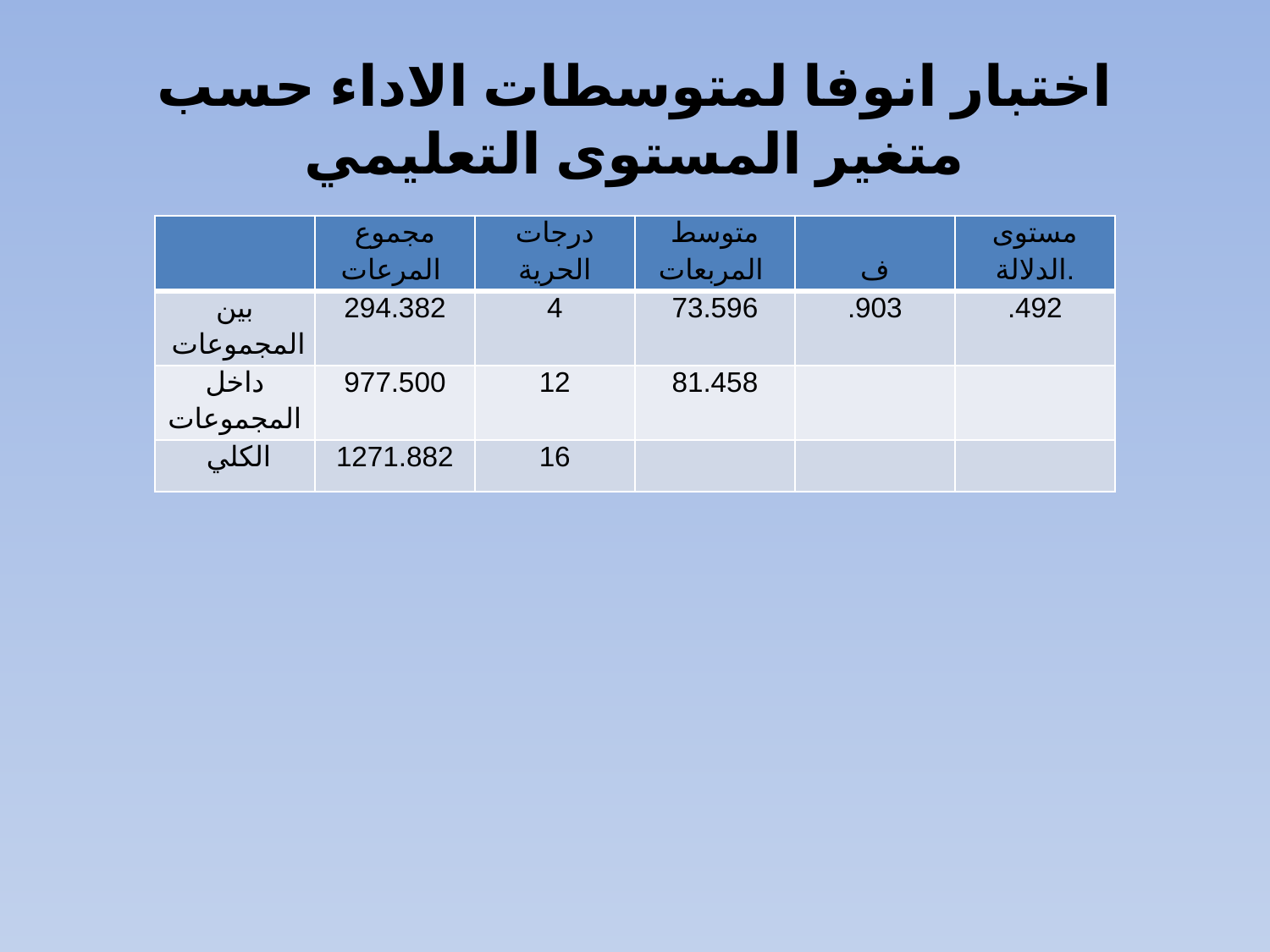

# اختبار انوفا لمتوسطات الاداء حسب متغير المستوى التعليمي
|  | مجموع المرعات | درجات الحرية | متوسط المربعات | ف | مستوى الدلالة. |
| --- | --- | --- | --- | --- | --- |
| بين المجموعات | 294.382 | 4 | 73.596 | .903 | .492 |
| داخل المجموعات | 977.500 | 12 | 81.458 |  |  |
| الكلي | 1271.882 | 16 |  |  |  |